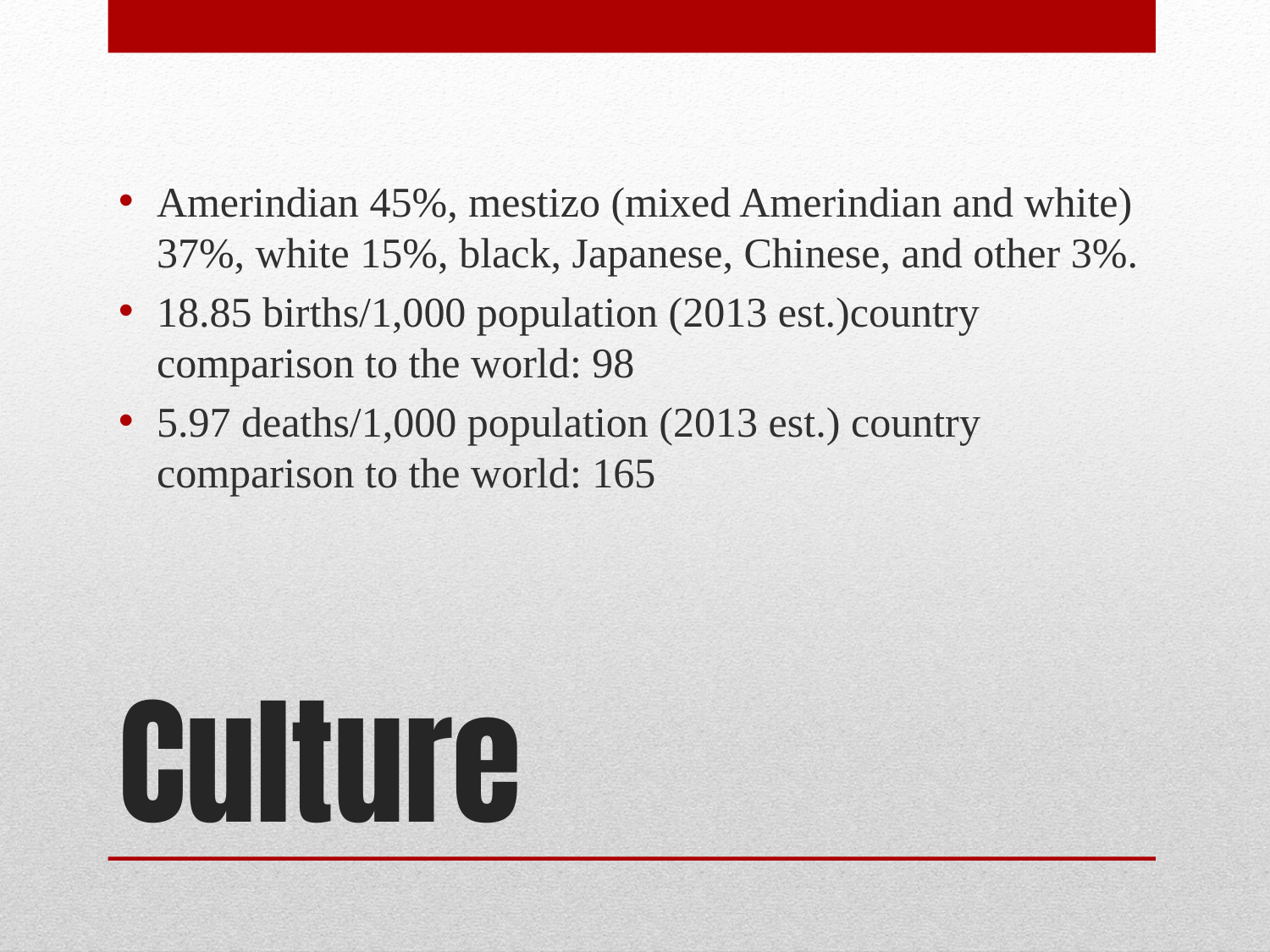

Amerindian 45%, mestizo (mixed Amerindian and white) 37%, white 15%, black, Japanese, Chinese, and other 3%.
18.85 births/1,000 population (2013 est.)country comparison to the world: 98
5.97 deaths/1,000 population (2013 est.) country comparison to the world: 165

# Culture